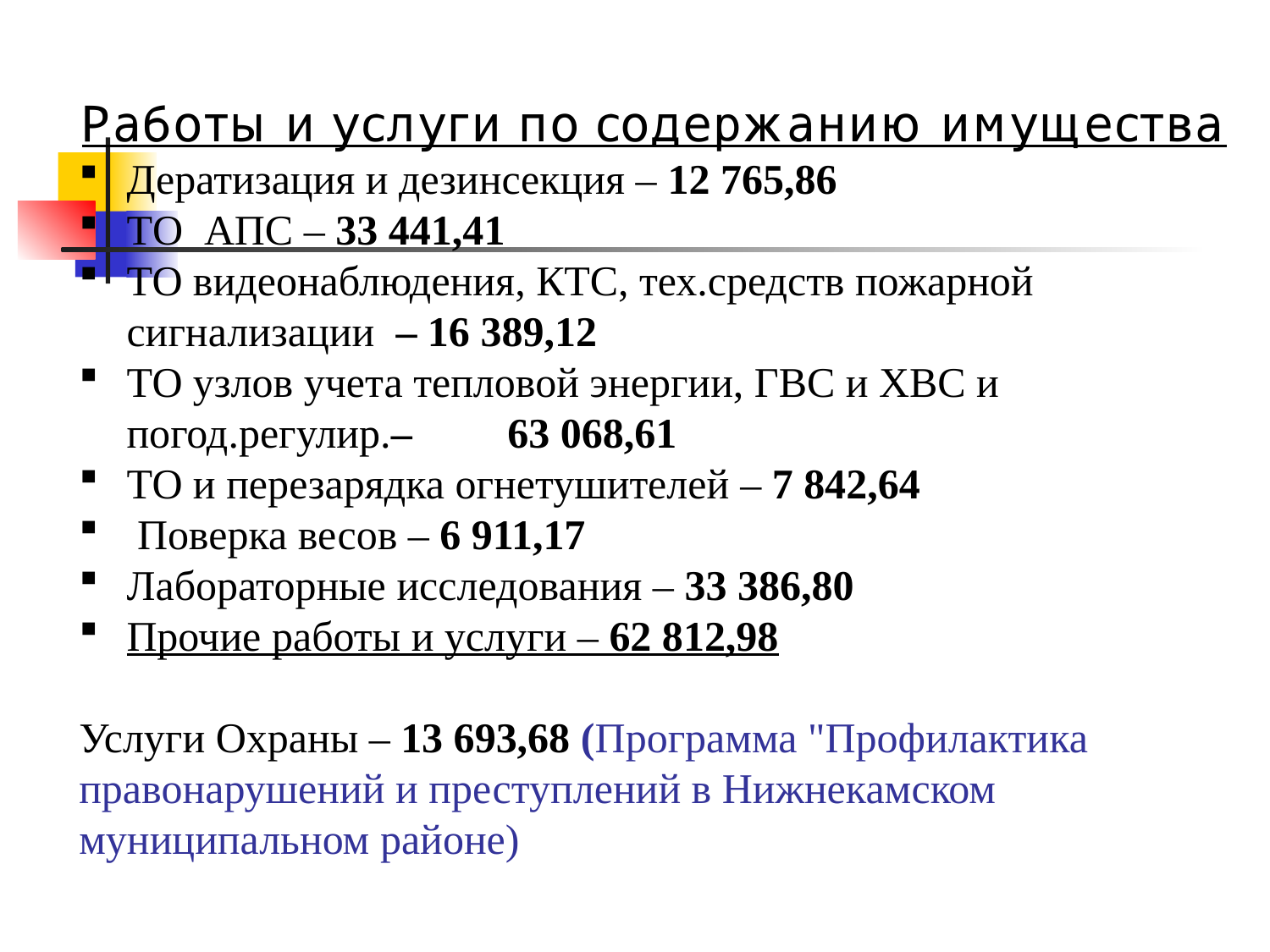

Работы и услуги по содержанию имущества
Дератизация и дезинсекция – 12 765,86
ТО  АПС – 33 441,41
ТО видеонаблюдения, КТС, тех.средств пожарной сигнализации  – 16 389,12
ТО узлов учета тепловой энергии, ГВС и ХВС и погод.регулир.–         63 068,61
ТО и перезарядка огнетушителей – 7 842,64
 Поверка весов – 6 911,17
Лабораторные исследования – 33 386,80
Прочие работы и услуги – 62 812,98

Услуги Охраны – 13 693,68 (Программа "Профилактика правонарушений и преступлений в Нижнекамском муниципальном районе)